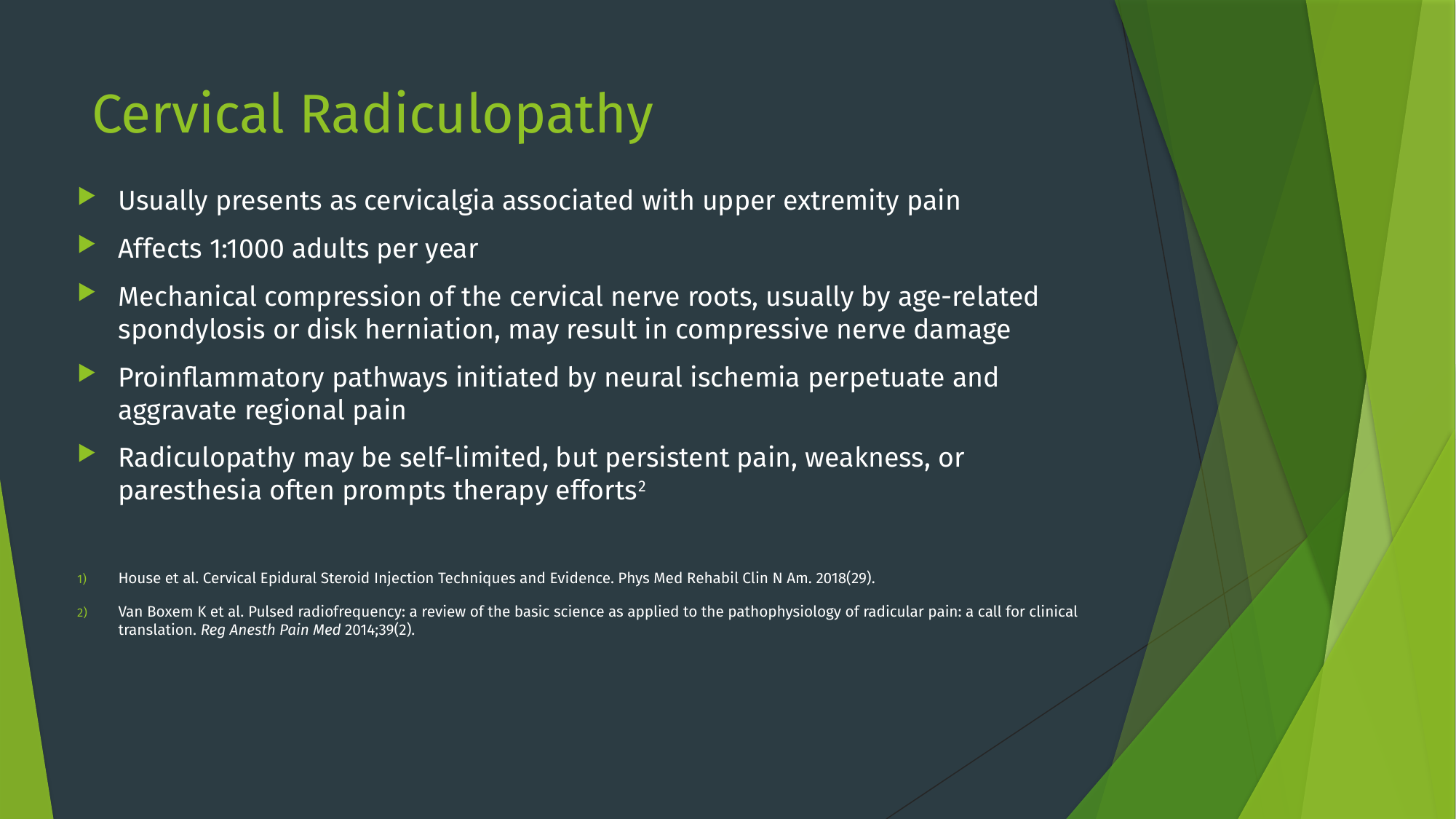

# Cervical Radiculopathy
Usually presents as cervicalgia associated with upper extremity pain
Affects 1:1000 adults per year
Mechanical compression of the cervical nerve roots, usually by age-related spondylosis or disk herniation, may result in compressive nerve damage
Proinflammatory pathways initiated by neural ischemia perpetuate and aggravate regional pain
Radiculopathy may be self-limited, but persistent pain, weakness, or paresthesia often prompts therapy efforts2

House et al. Cervical Epidural Steroid Injection Techniques and Evidence. Phys Med Rehabil Clin N Am. 2018(29).
Van Boxem K et al. Pulsed radiofrequency: a review of the basic science as applied to the pathophysiology of radicular pain: a call for clinical translation. Reg Anesth Pain Med 2014;39(2).